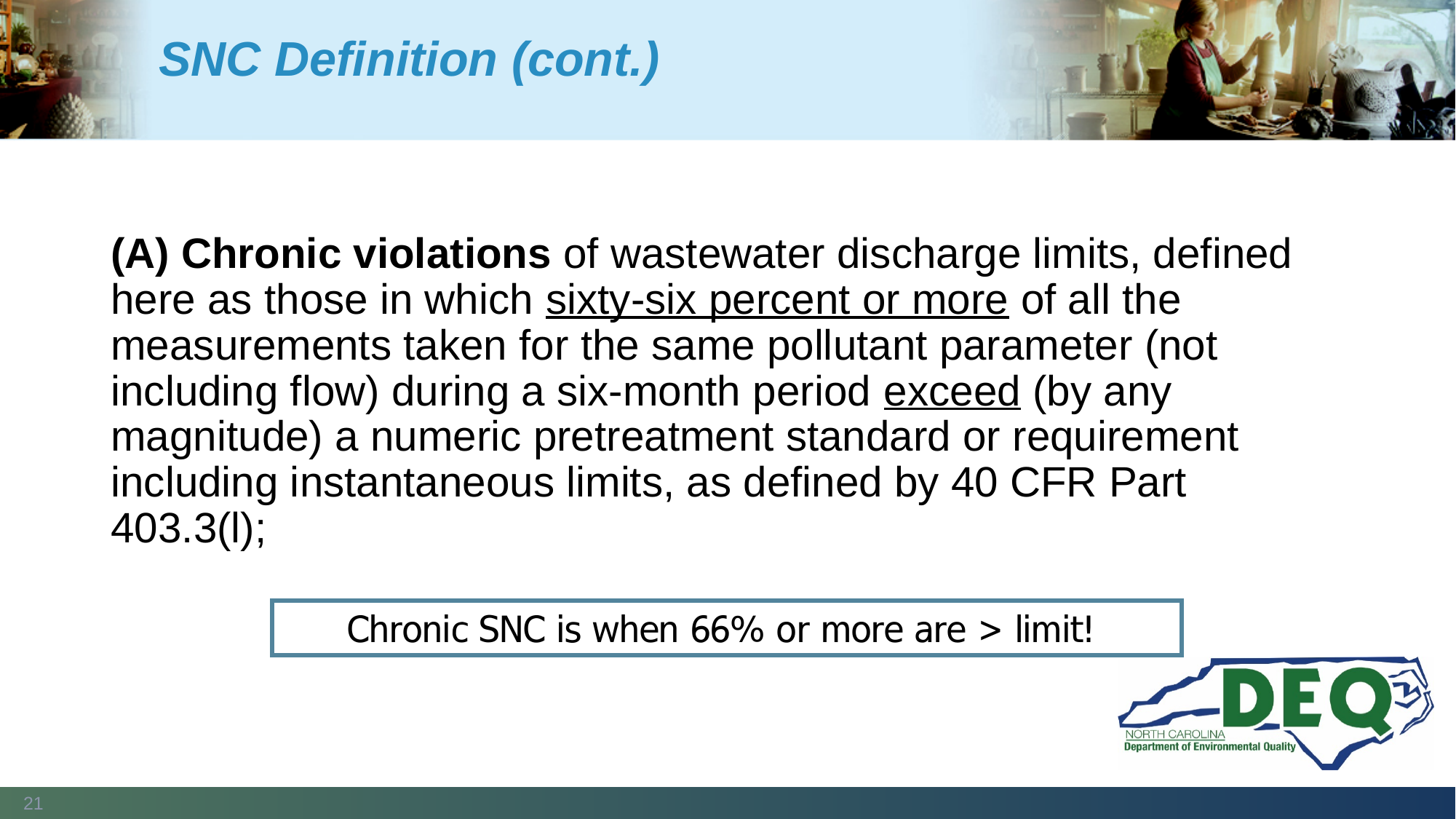

# SNC Definition (cont.)

(A) Chronic violations of wastewater discharge limits, defined here as those in which sixty-six percent or more of all the measurements taken for the same pollutant parameter (not including flow) during a six-month period exceed (by any magnitude) a numeric pretreatment standard or requirement including instantaneous limits, as defined by 40 CFR Part 403.3(l);
Chronic SNC is when 66% or more are > limit!
21